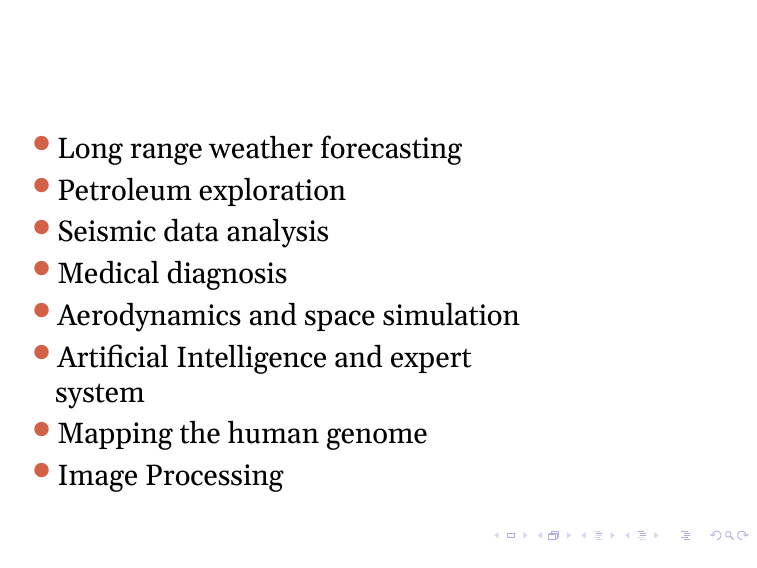

Long range weather forecasting
Petroleum exploration
Seismic data analysis
Medical diagnosis
Aerodynamics and space simulation
Artificial Intelligence and expert system
Mapping the human genome
Image Processing